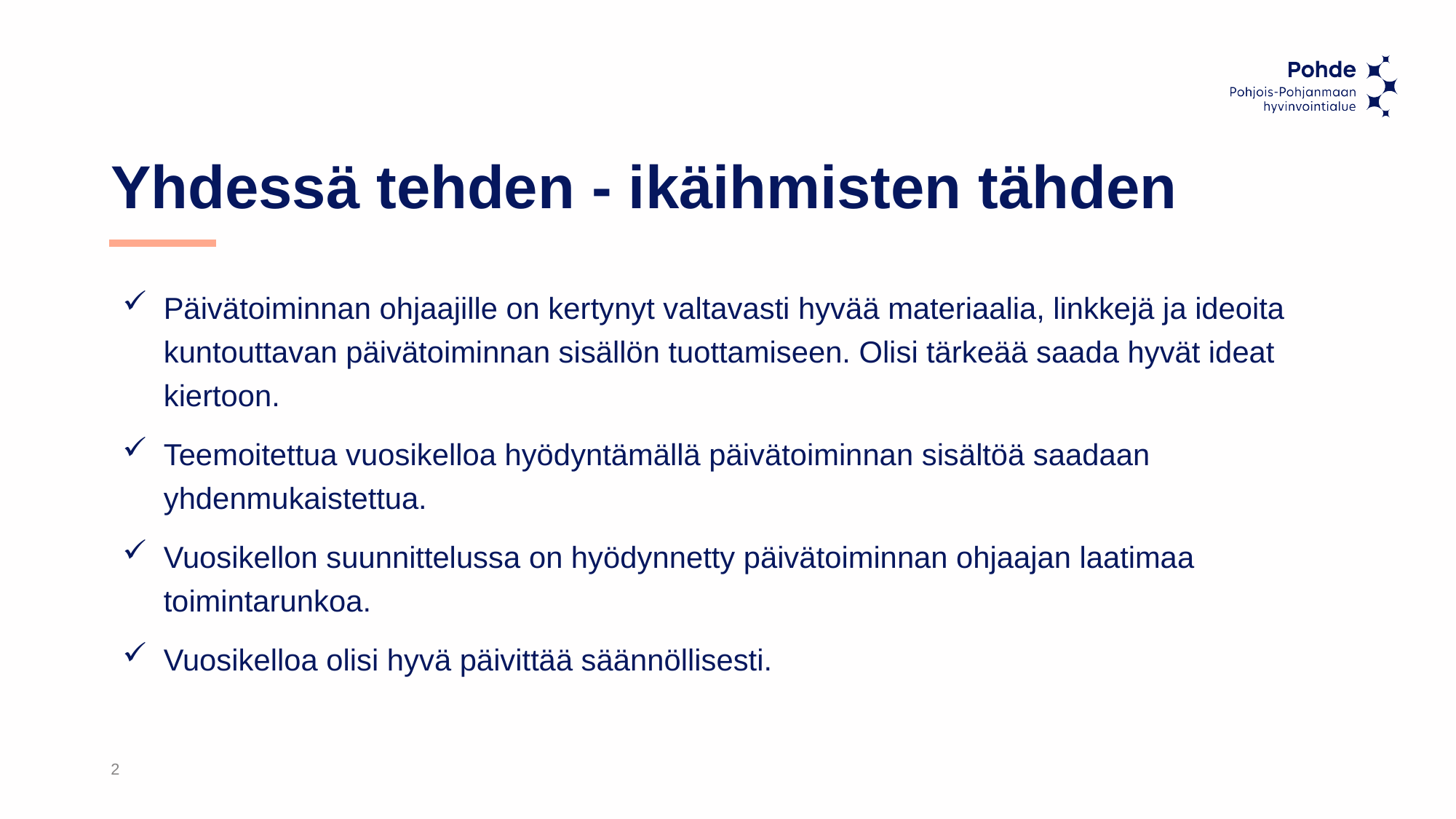

# Yhdessä tehden - ikäihmisten tähden
Päivätoiminnan ohjaajille on kertynyt valtavasti hyvää materiaalia, linkkejä ja ideoita kuntouttavan päivätoiminnan sisällön tuottamiseen. Olisi tärkeää saada hyvät ideat kiertoon.
Teemoitettua vuosikelloa hyödyntämällä päivätoiminnan sisältöä saadaan yhdenmukaistettua.
Vuosikellon suunnittelussa on hyödynnetty päivätoiminnan ohjaajan laatimaa toimintarunkoa.
Vuosikelloa olisi hyvä päivittää säännöllisesti.

2